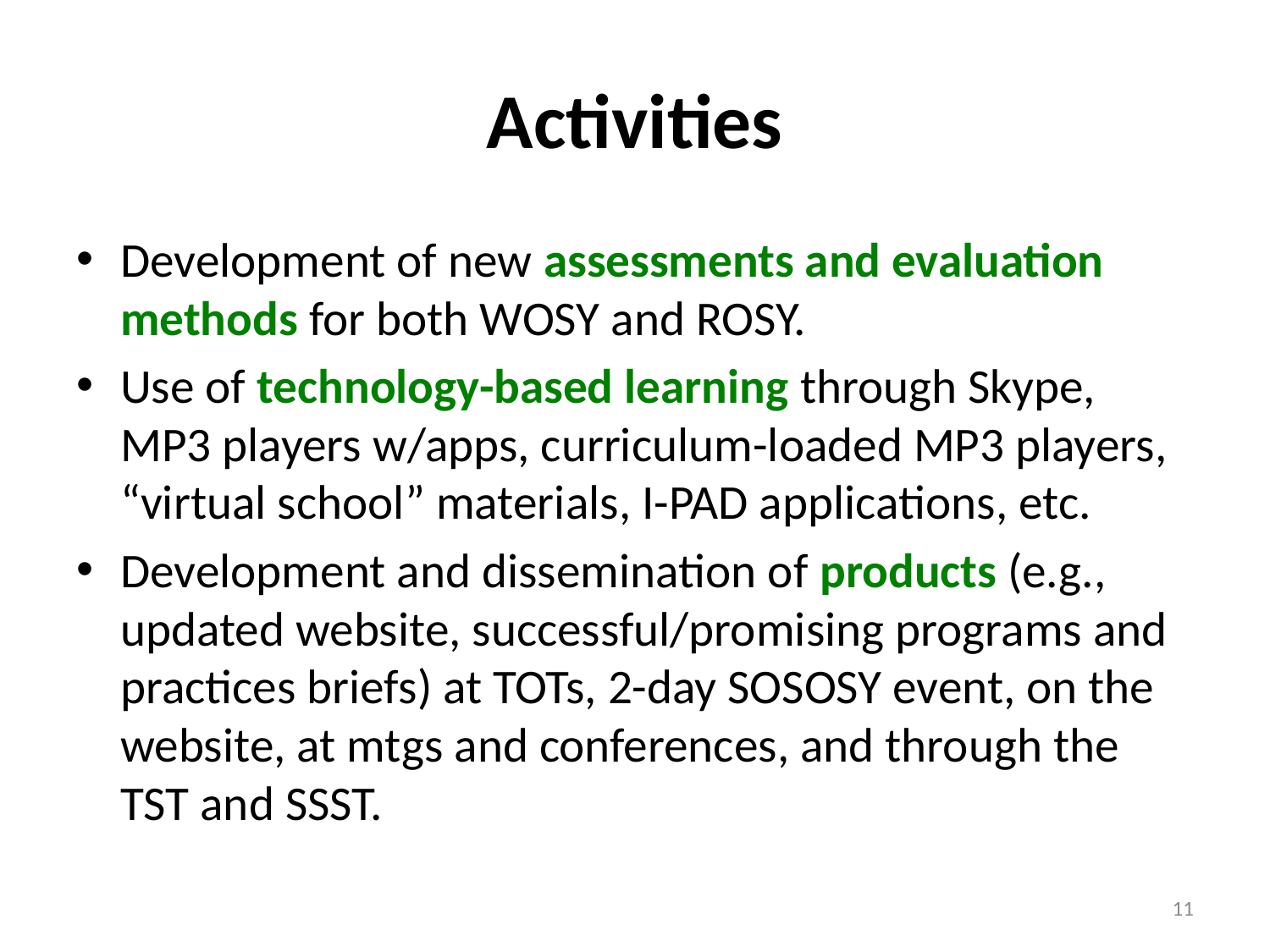

# Activities
Development of new assessments and evaluation methods for both WOSY and ROSY.
Use of technology-based learning through Skype, MP3 players w/apps, curriculum-loaded MP3 players, “virtual school” materials, I-PAD applications, etc.
Development and dissemination of products (e.g., updated website, successful/promising programs and practices briefs) at TOTs, 2-day SOSOSY event, on the website, at mtgs and conferences, and through the TST and SSST.
11